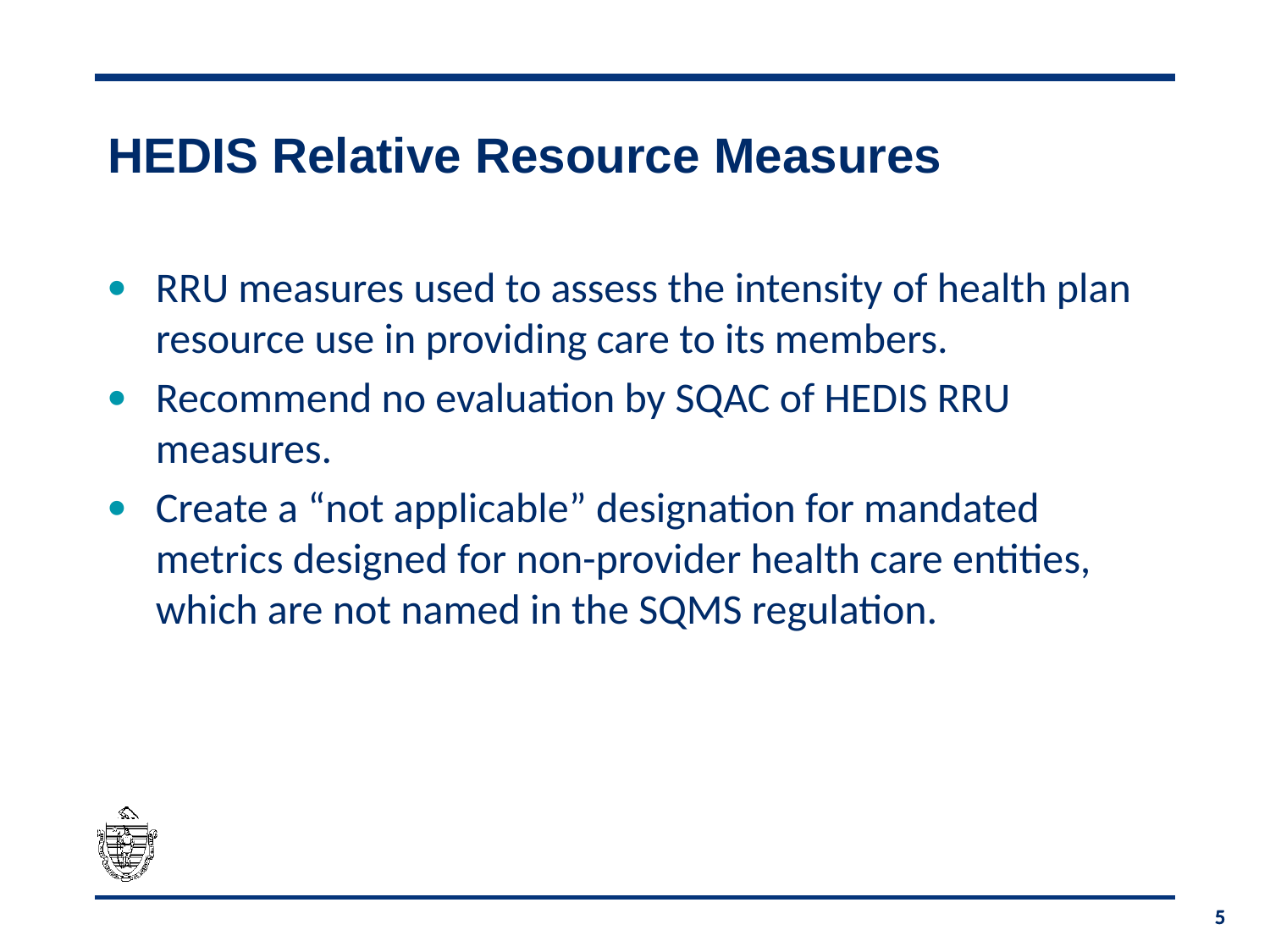

# HEDIS Relative Resource Measures
RRU measures used to assess the intensity of health plan resource use in providing care to its members.
Recommend no evaluation by SQAC of HEDIS RRU measures.
Create a “not applicable” designation for mandated metrics designed for non-provider health care entities, which are not named in the SQMS regulation.